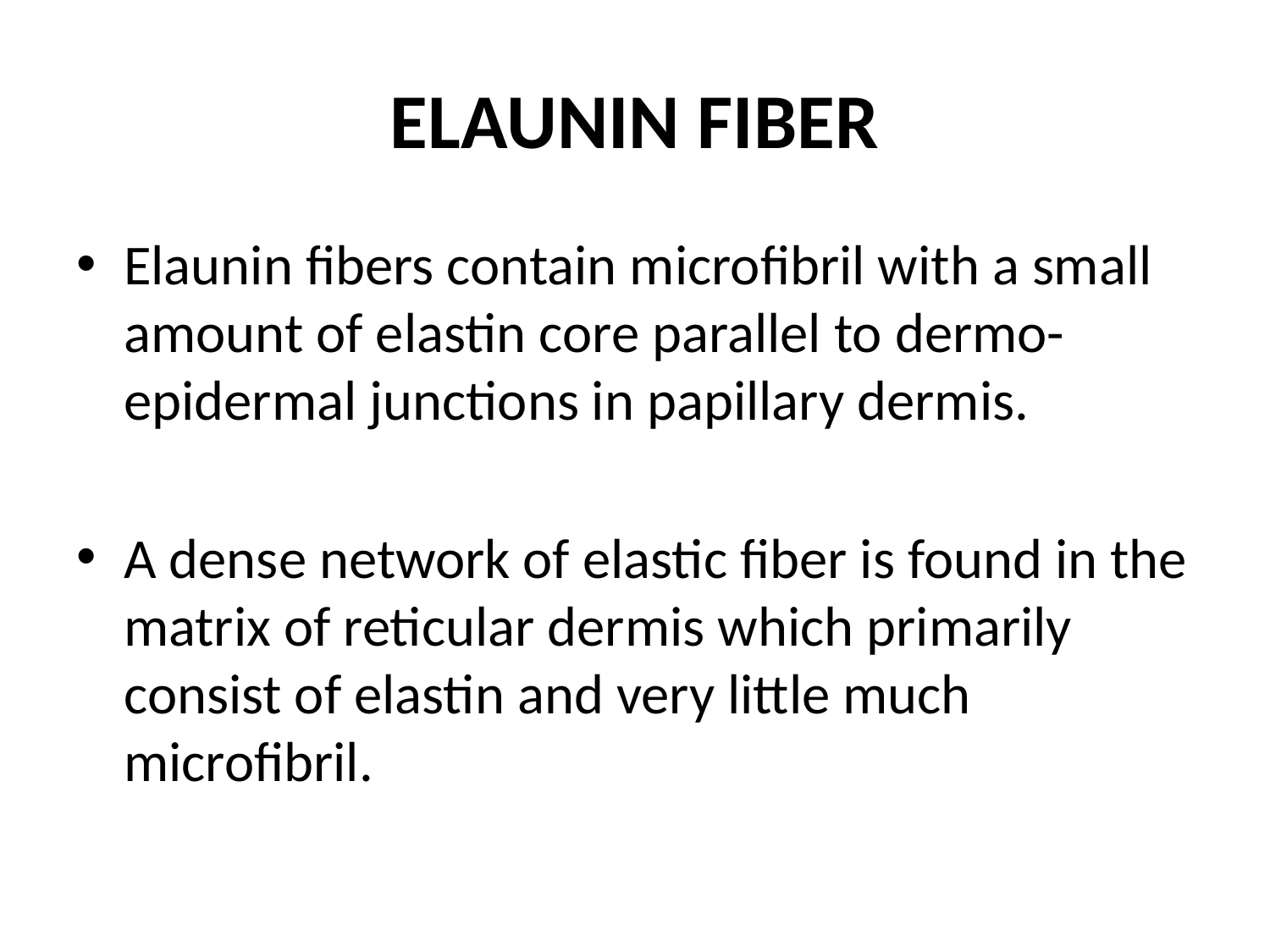

# ELAUNIN FIBER
Elaunin fibers contain microfibril with a small amount of elastin core parallel to dermo-epidermal junctions in papillary dermis.

A dense network of elastic fiber is found in the matrix of reticular dermis which primarily consist of elastin and very little much microfibril.